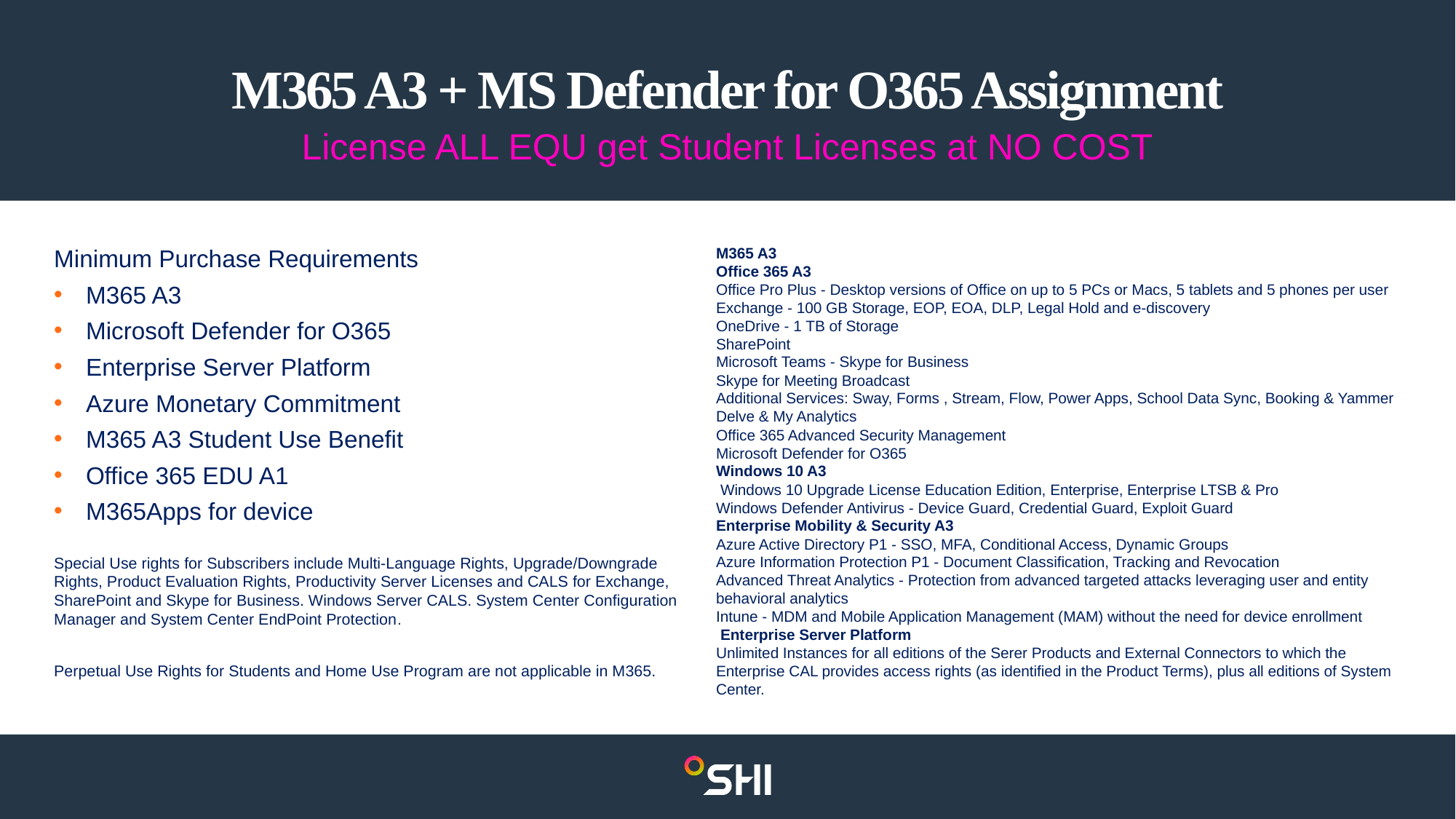

# M365 A3 + MS Defender for O365 Assignment
License ALL EQU get Student Licenses at NO COST
Minimum Purchase Requirements
M365 A3
Microsoft Defender for O365
Enterprise Server Platform
Azure Monetary Commitment
M365 A3 Student Use Benefit
Office 365 EDU A1
M365Apps for device

Special Use rights for Subscribers include Multi-Language Rights, Upgrade/Downgrade Rights, Product Evaluation Rights, Productivity Server Licenses and CALS for Exchange, SharePoint and Skype for Business. Windows Server CALS. System Center Configuration Manager and System Center EndPoint Protection.

Perpetual Use Rights for Students and Home Use Program are not applicable in M365.
M365 A3
Office 365 A3
Office Pro Plus - Desktop versions of Office on up to 5 PCs or Macs, 5 tablets and 5 phones per user
Exchange - 100 GB Storage, EOP, EOA, DLP, Legal Hold and e-discovery
OneDrive - 1 TB of Storage
SharePoint
Microsoft Teams - Skype for Business
Skype for Meeting Broadcast
Additional Services: Sway, Forms , Stream, Flow, Power Apps, School Data Sync, Booking & Yammer
Delve & My Analytics
Office 365 Advanced Security Management
Microsoft Defender for O365
Windows 10 A3
 Windows 10 Upgrade License Education Edition, Enterprise, Enterprise LTSB & Pro
Windows Defender Antivirus - Device Guard, Credential Guard, Exploit Guard
Enterprise Mobility & Security A3
Azure Active Directory P1 - SSO, MFA, Conditional Access, Dynamic Groups
Azure Information Protection P1 - Document Classification, Tracking and Revocation
Advanced Threat Analytics - Protection from advanced targeted attacks leveraging user and entity behavioral analytics
Intune - MDM and Mobile Application Management (MAM) without the need for device enrollment
 Enterprise Server Platform
Unlimited Instances for all editions of the Serer Products and External Connectors to which the Enterprise CAL provides access rights (as identified in the Product Terms), plus all editions of System Center.